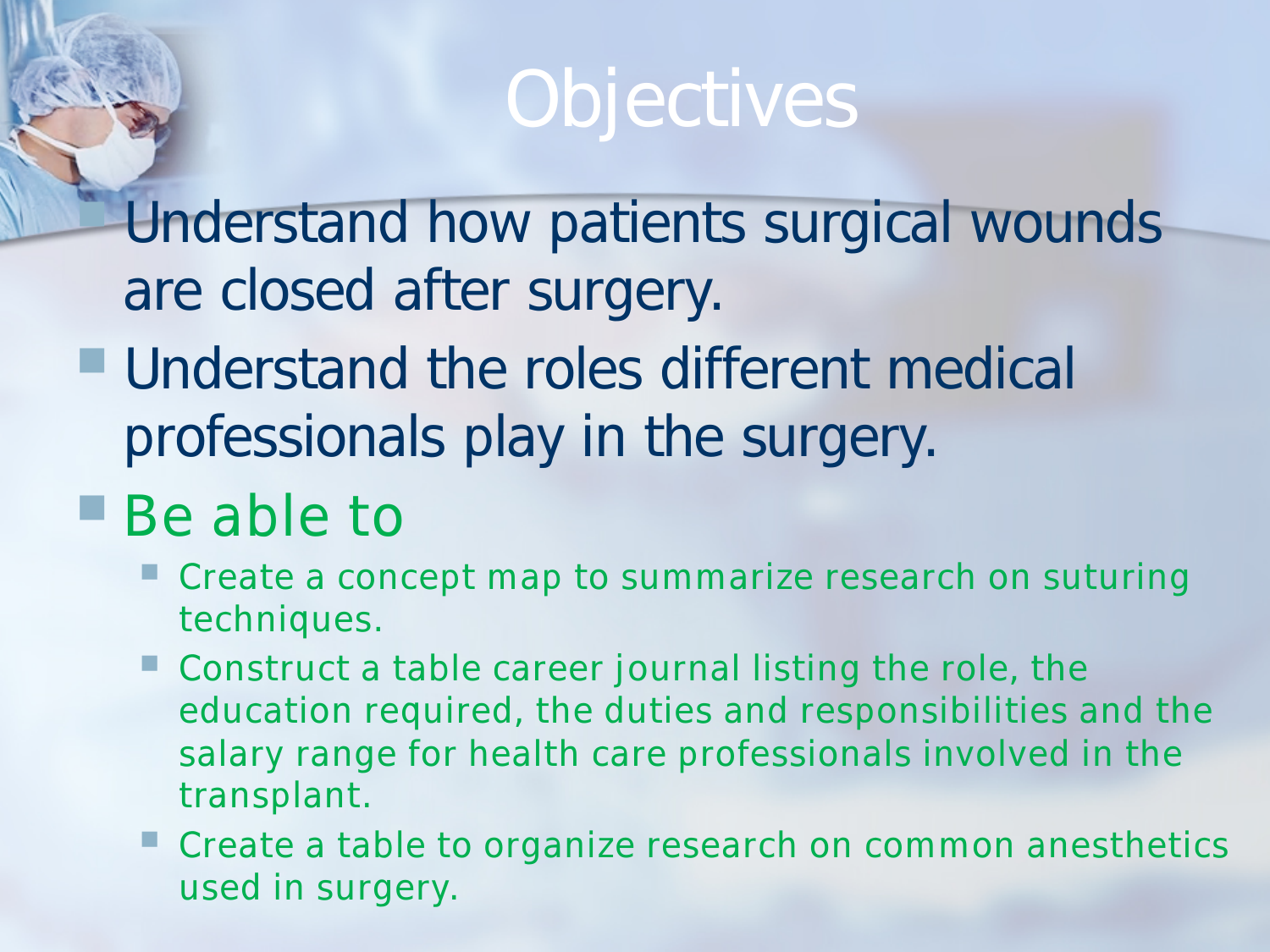

# Objectives
Understand how patients surgical wounds are closed after surgery.
Understand the roles different medical professionals play in the surgery.
Be able to
Create a concept map to summarize research on suturing techniques.
Construct a table career journal listing the role, the education required, the duties and responsibilities and the salary range for health care professionals involved in the transplant.
Create a table to organize research on common anesthetics used in surgery.